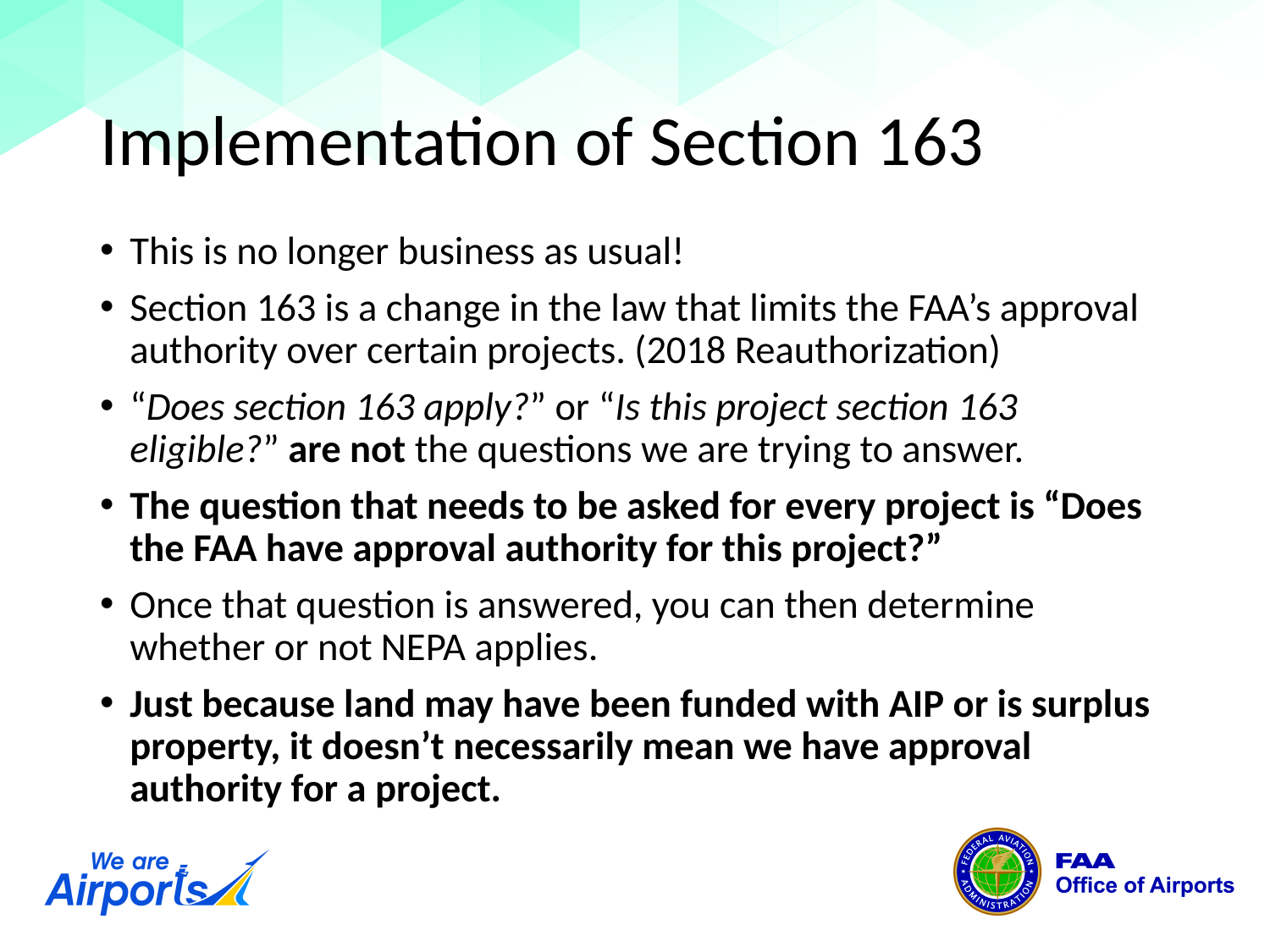

# Implementation of Section 163
This is no longer business as usual!
Section 163 is a change in the law that limits the FAA’s approval authority over certain projects. (2018 Reauthorization)
“Does section 163 apply?” or “Is this project section 163 eligible?” are not the questions we are trying to answer.
The question that needs to be asked for every project is “Does the FAA have approval authority for this project?”
Once that question is answered, you can then determine whether or not NEPA applies.
Just because land may have been funded with AIP or is surplus property, it doesn’t necessarily mean we have approval authority for a project.